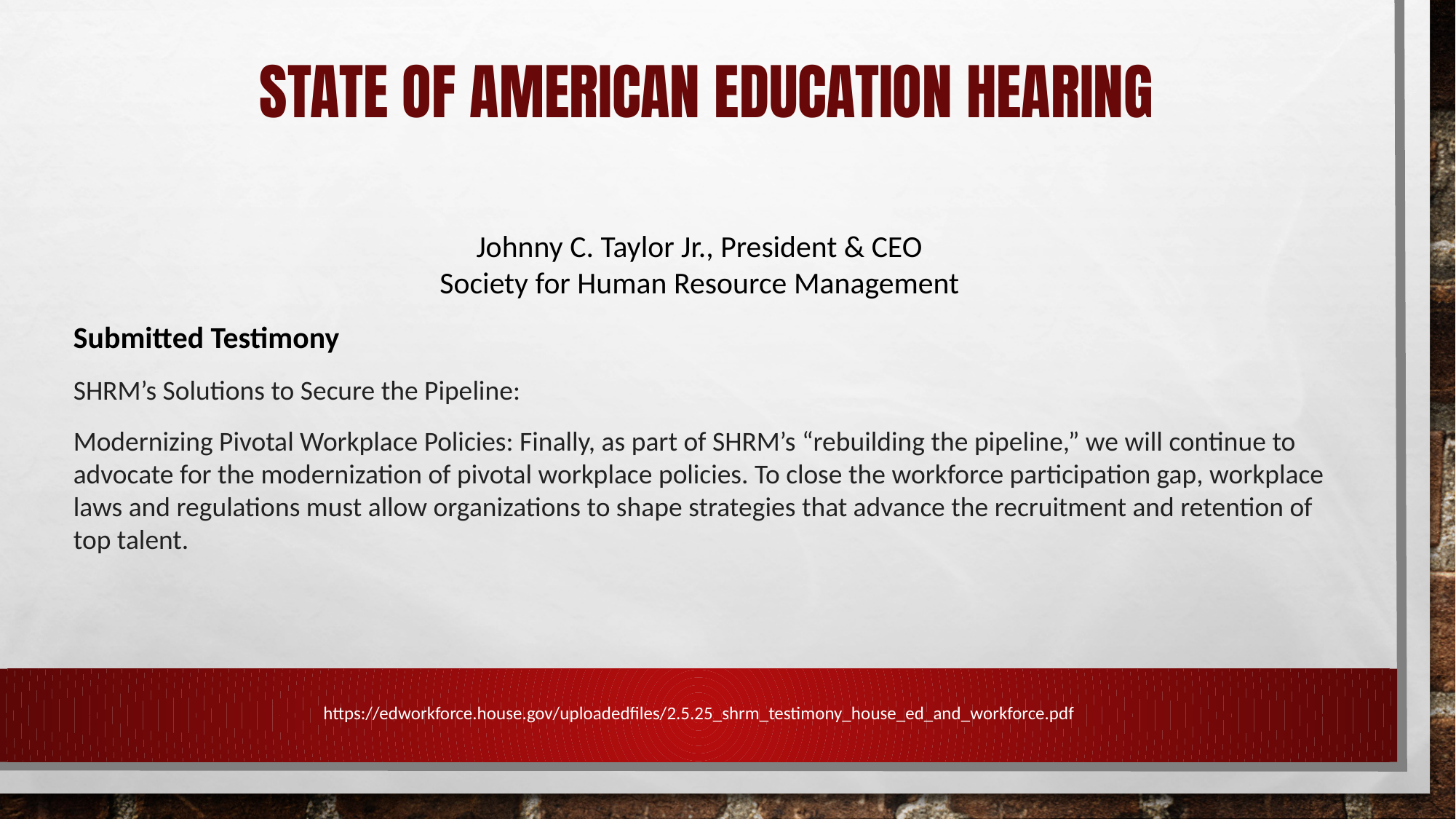

# State of American Education Hearing
Johnny C. Taylor Jr., President & CEO
Society for Human Resource Management

Submitted Testimony

SHRM’s Solutions to Secure the Pipeline:

Modernizing Pivotal Workplace Policies: Finally, as part of SHRM’s “rebuilding the pipeline,” we will continue to advocate for the modernization of pivotal workplace policies. To close the workforce participation gap, workplace laws and regulations must allow organizations to shape strategies that advance the recruitment and retention of top talent.
https://edworkforce.house.gov/uploadedfiles/2.5.25_shrm_testimony_house_ed_and_workforce.pdf